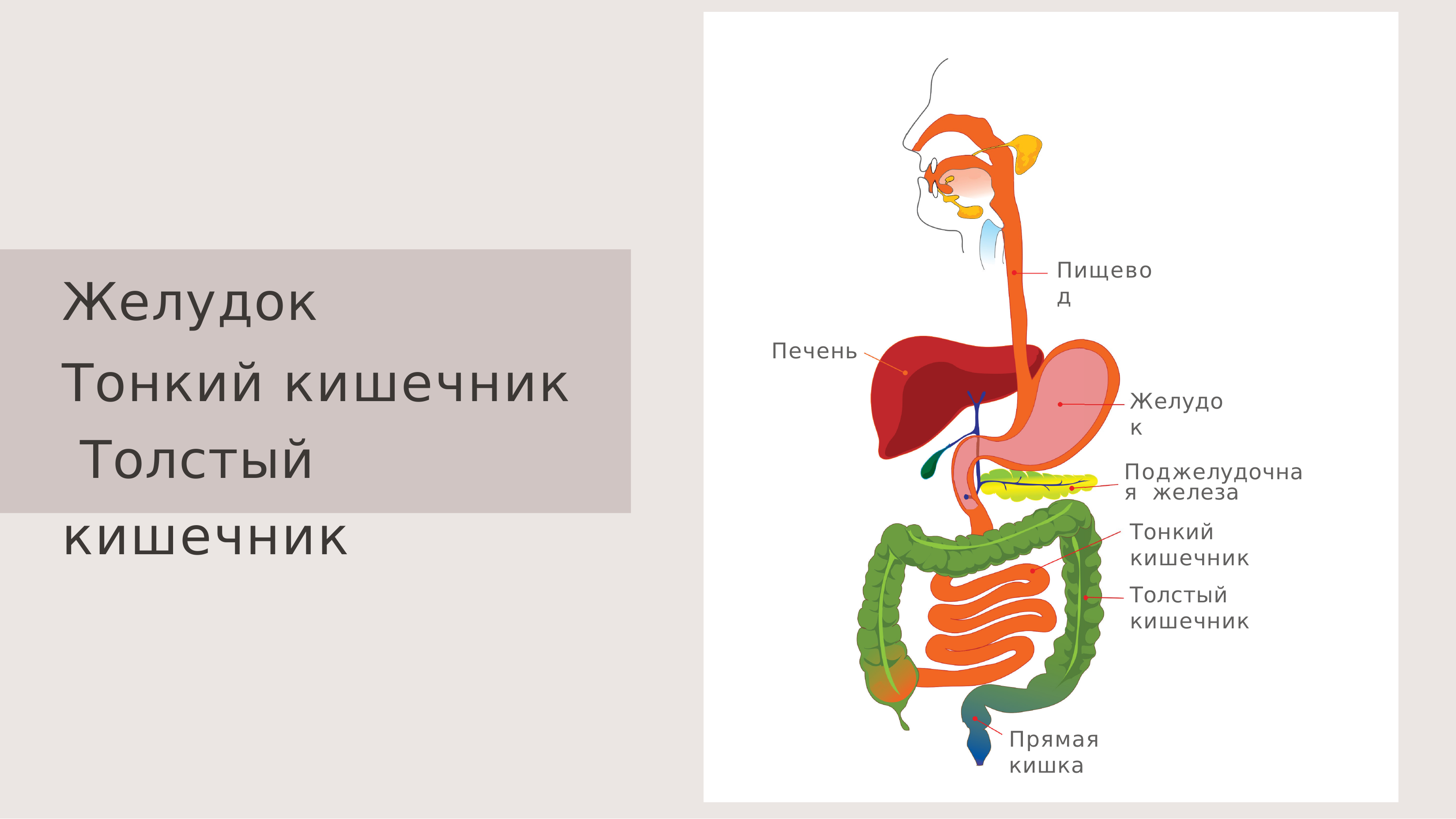

Желудок
Тонкий кишечник  Толстый кишечник
# Пищевод
Печень
Желудок
Поджелудочная  железа
Тонкий кишечник
Толстый кишечник
Прямая кишка